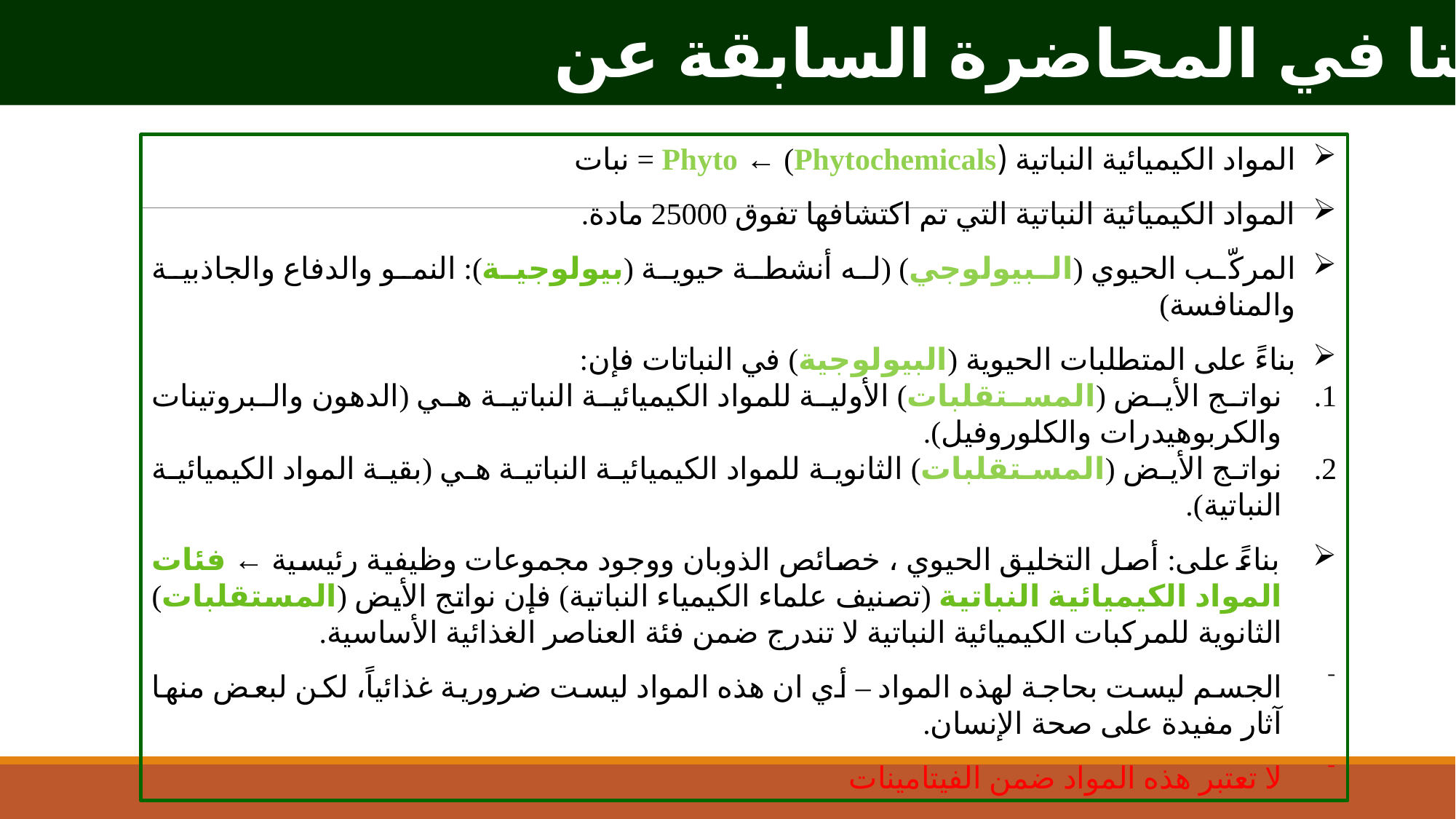

تحدثنا في المحاضرة السابقة عن
المواد الكيميائية النباتية (Phytochemicals) ← Phyto = نبات
المواد الكيميائية النباتية التي تم اكتشافها تفوق 25000 مادة.
المركّب الحيوي (البيولوجي) (له أنشطة حيوية (بيولوجية): النمو والدفاع والجاذبية والمنافسة)
بناءً على المتطلبات الحيوية (البيولوجية) في النباتات فإن:
نواتج الأيض (المستقلبات) الأولية للمواد الكيميائية النباتية هي (الدهون والبروتينات والكربوهيدرات والكلوروفيل).
نواتج الأيض (المستقلبات) الثانوية للمواد الكيميائية النباتية هي (بقية المواد الكيميائية النباتية).
بناءً على: أصل التخليق الحيوي ، خصائص الذوبان ووجود مجموعات وظيفية رئيسية ← فئات المواد الكيميائية النباتية (تصنيف علماء الكيمياء النباتية) فإن نواتج الأيض (المستقلبات) الثانوية للمركبات الكيميائية النباتية لا تندرج ضمن فئة العناصر الغذائية الأساسية.
الجسم ليست بحاجة لهذه المواد – أي ان هذه المواد ليست ضرورية غذائياً، لكن لبعض منها آثار مفيدة على صحة الإنسان.
لا تعتبر هذه المواد ضمن الفيتامينات